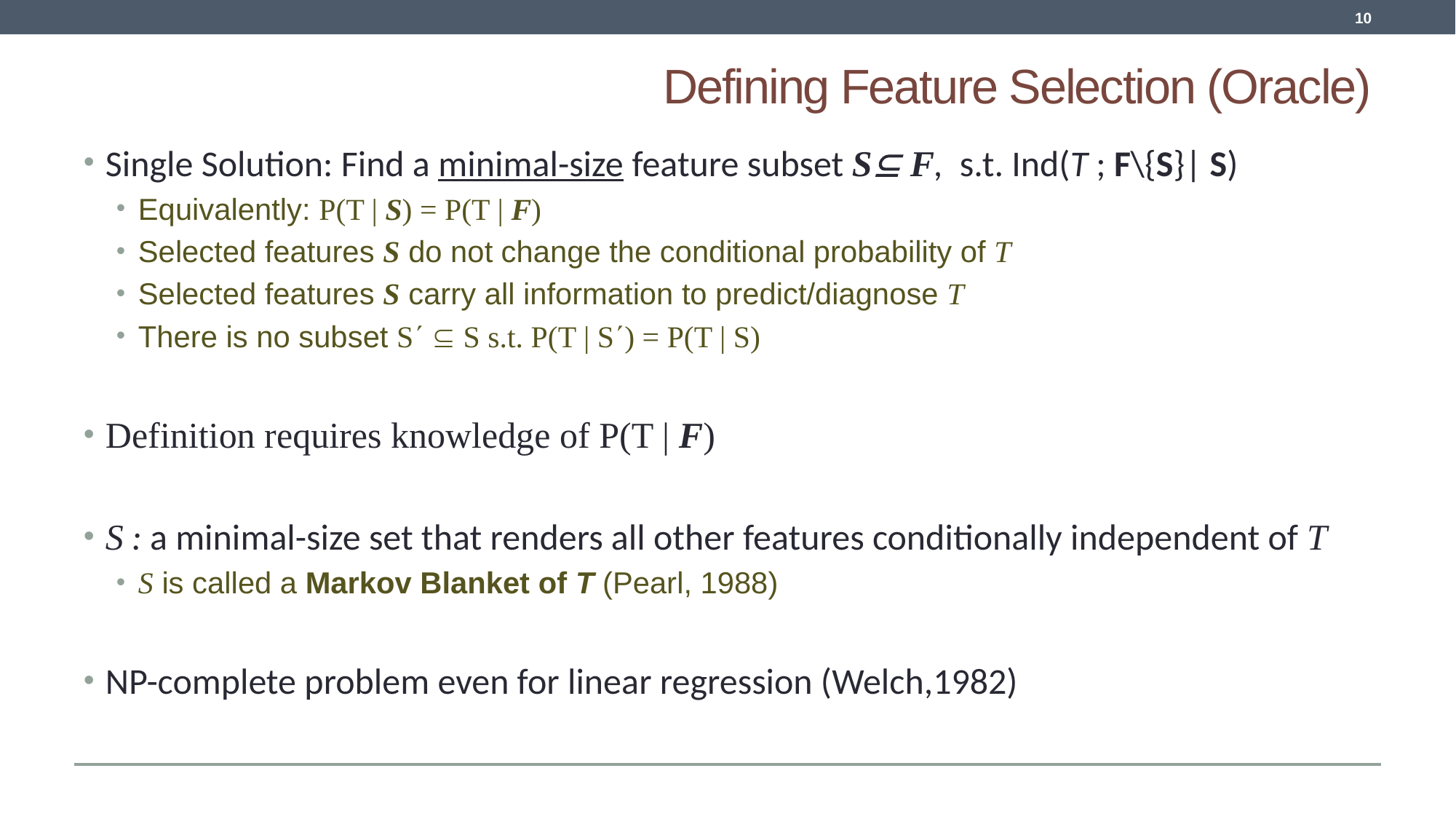

10
# Defining Feature Selection (Oracle)
Single Solution: Find a minimal-size feature subset S⊆ F,  s.t. Ind(T ; F\{S}| S)
Equivalently: P(T | S) = P(T | F)
Selected features S do not change the conditional probability of T
Selected features S carry all information to predict/diagnose T
There is no subset S′ ⊆ S s.t. P(T | S′) = P(T | S)

Definition requires knowledge of P(T | F)

S : a minimal-size set that renders all other features conditionally independent of T
S is called a Markov Blanket of T (Pearl, 1988)

NP-complete problem even for linear regression (Welch,1982)